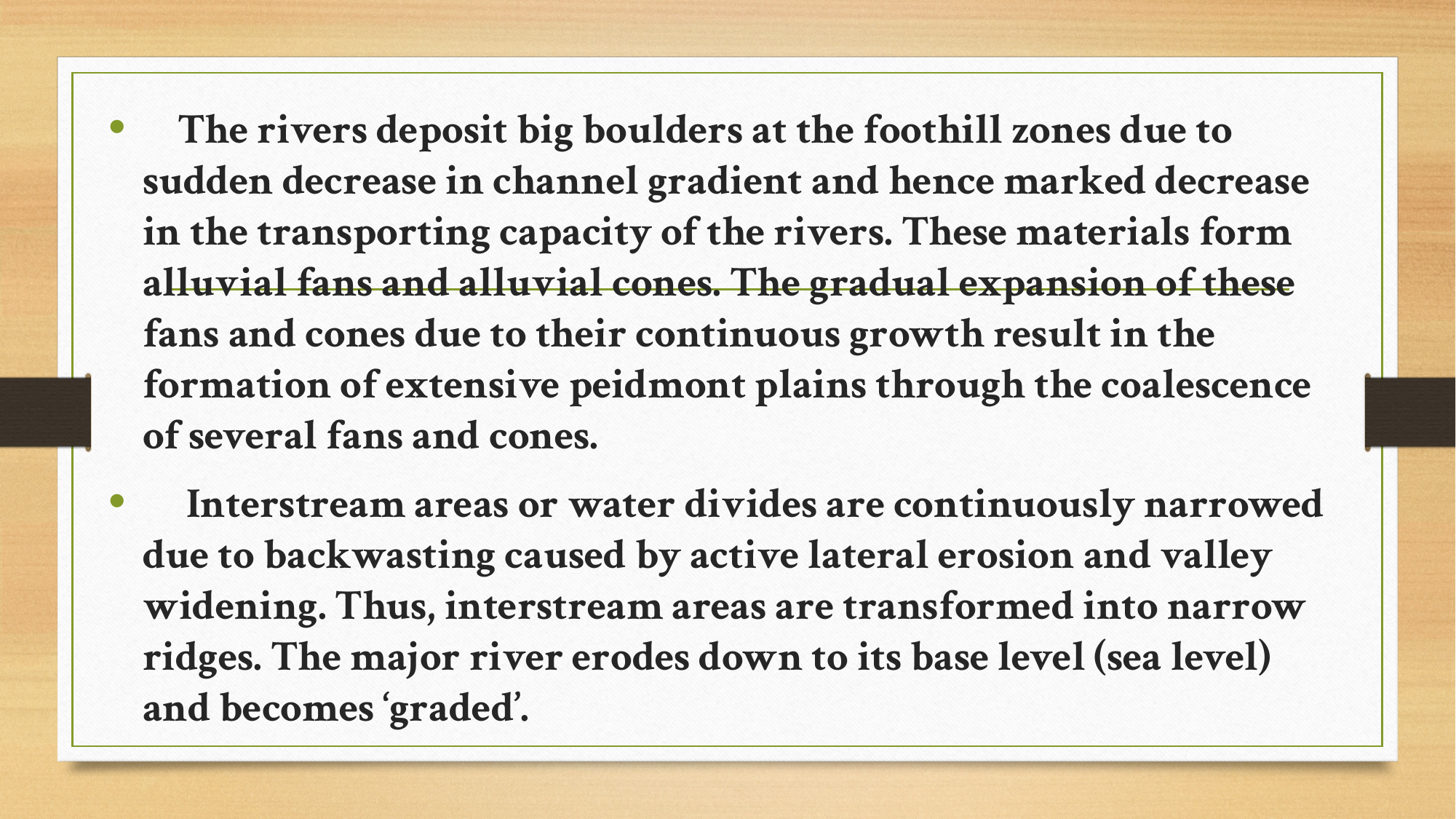

The rivers deposit big boulders at the foothill zones due to sudden decrease in channel gradient and hence marked decrease in the transporting capacity of the rivers. These materials form alluvial fans and alluvial cones. The gradual expansion of these fans and cones due to their continuous growth result in the formation of extensive peidmont plains through the coalescence of several fans and cones.
     Interstream areas or water divides are continuously narrowed due to backwasting caused by active lateral erosion and valley widening. Thus, interstream areas are trans­formed into narrow ridges. The major river erodes down to its base level (sea level) and becomes ‘graded’.